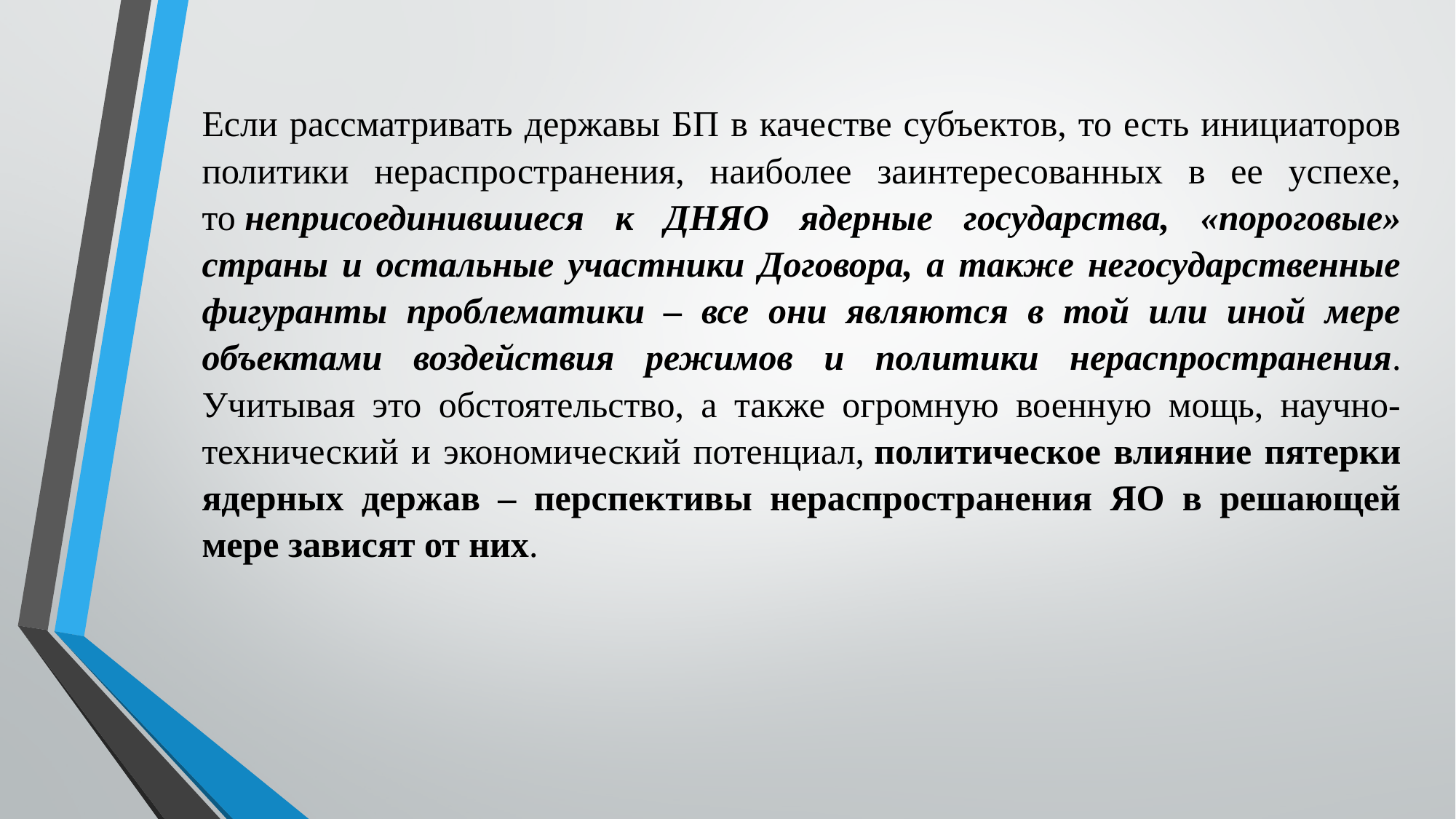

Если рассматривать державы БП в качестве субъектов, то есть инициаторов политики нераспространения, наиболее заинтересованных в ее успехе, то неприсоединившиеся к ДНЯО ядерные государства, «пороговые» страны и остальные участники Договора, а также негосударственные фигуранты проблематики – все они являются в той или иной мере объектами воздействия режимов и политики нераспространения. Учитывая это обстоятельство, а также огромную военную мощь, научно-технический и экономический потенциал, политическое влияние пятерки ядерных держав – перспективы нераспространения ЯО в решающей мере зависят от них.